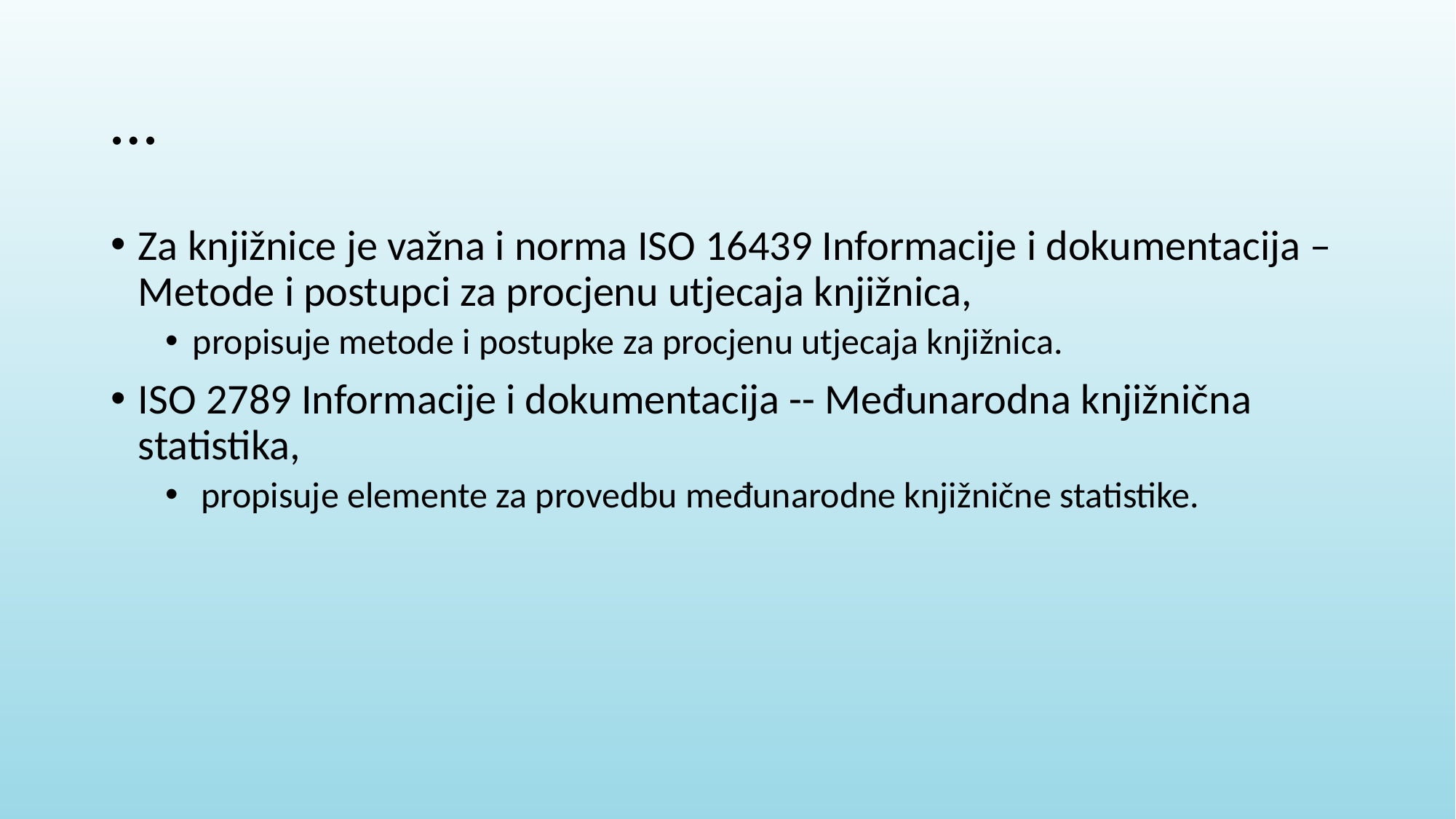

# …
Za knjižnice je važna i norma ISO 16439 Informacije i dokumentacija – Metode i postupci za procjenu utjecaja knjižnica,
propisuje metode i postupke za procjenu utjecaja knjižnica.
ISO 2789 Informacije i dokumentacija -- Međunarodna knjižnična statistika,
 propisuje elemente za provedbu međunarodne knjižnične statistike.